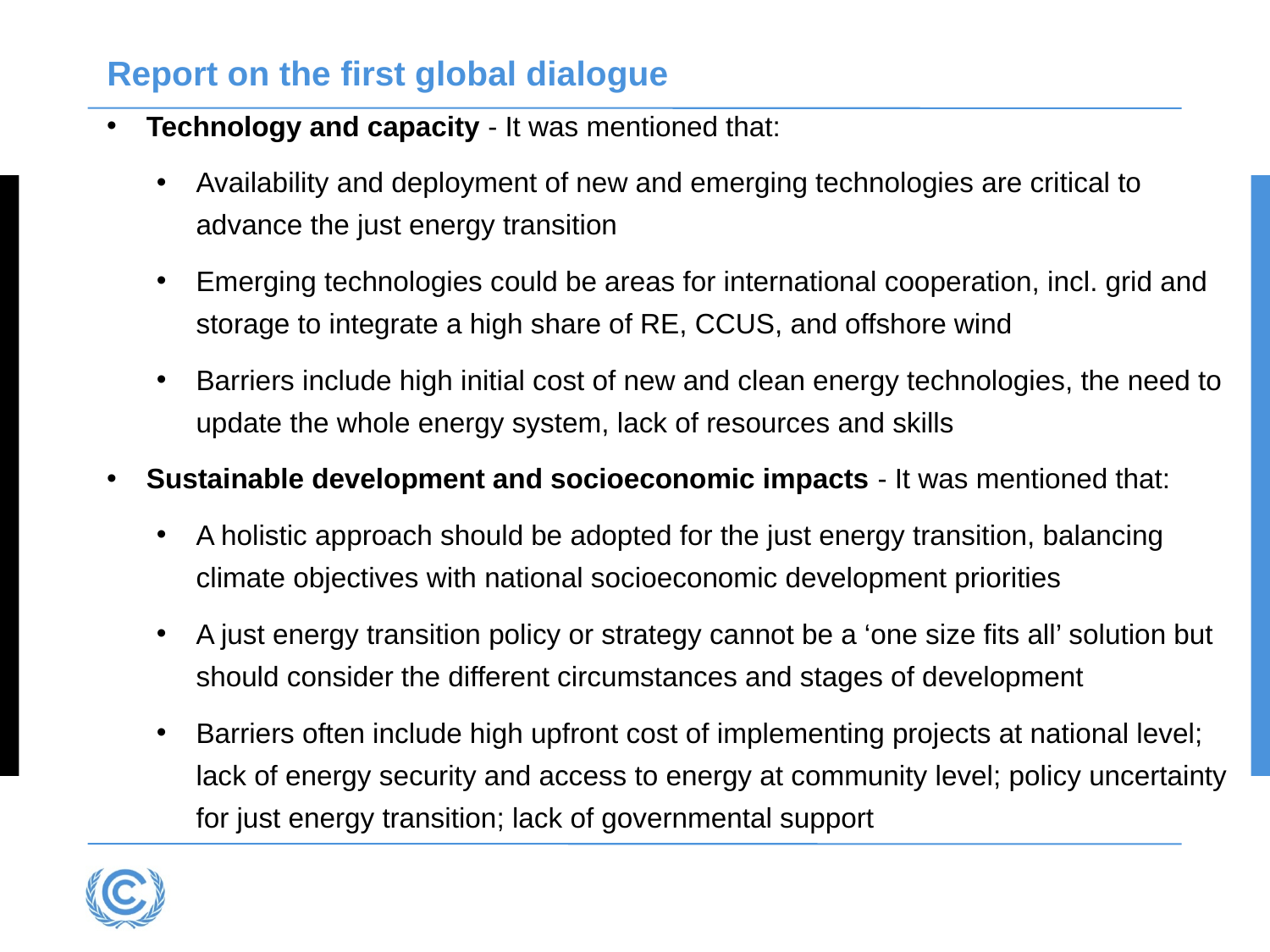

# Report on the first global dialogue
Technology and capacity - It was mentioned that:
Availability and deployment of new and emerging technologies are critical to advance the just energy transition
Emerging technologies could be areas for international cooperation, incl. grid and storage to integrate a high share of RE, CCUS, and offshore wind
Barriers include high initial cost of new and clean energy technologies, the need to update the whole energy system, lack of resources and skills
Sustainable development and socioeconomic impacts - It was mentioned that:
A holistic approach should be adopted for the just energy transition, balancing climate objectives with national socioeconomic development priorities
A just energy transition policy or strategy cannot be a ‘one size fits all’ solution but should consider the different circumstances and stages of development
Barriers often include high upfront cost of implementing projects at national level; lack of energy security and access to energy at community level; policy uncertainty for just energy transition; lack of governmental support